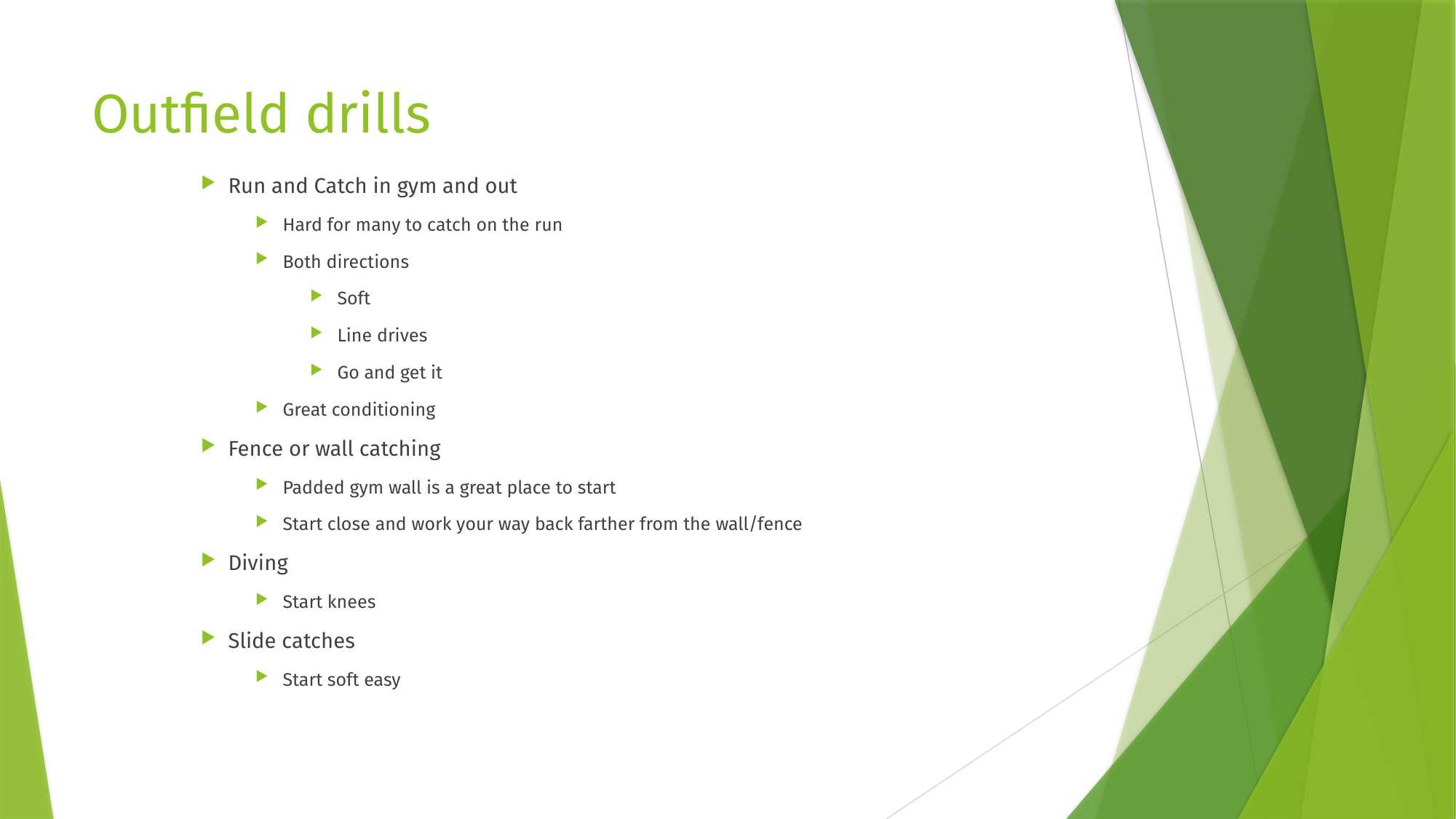

# Outfield drills
Run and Catch in gym and out
Hard for many to catch on the run
Both directions
Soft
Line drives
Go and get it
Great conditioning
Fence or wall catching
Padded gym wall is a great place to start
Start close and work your way back farther from the wall/fence
Diving
Start knees
Slide catches
Start soft easy